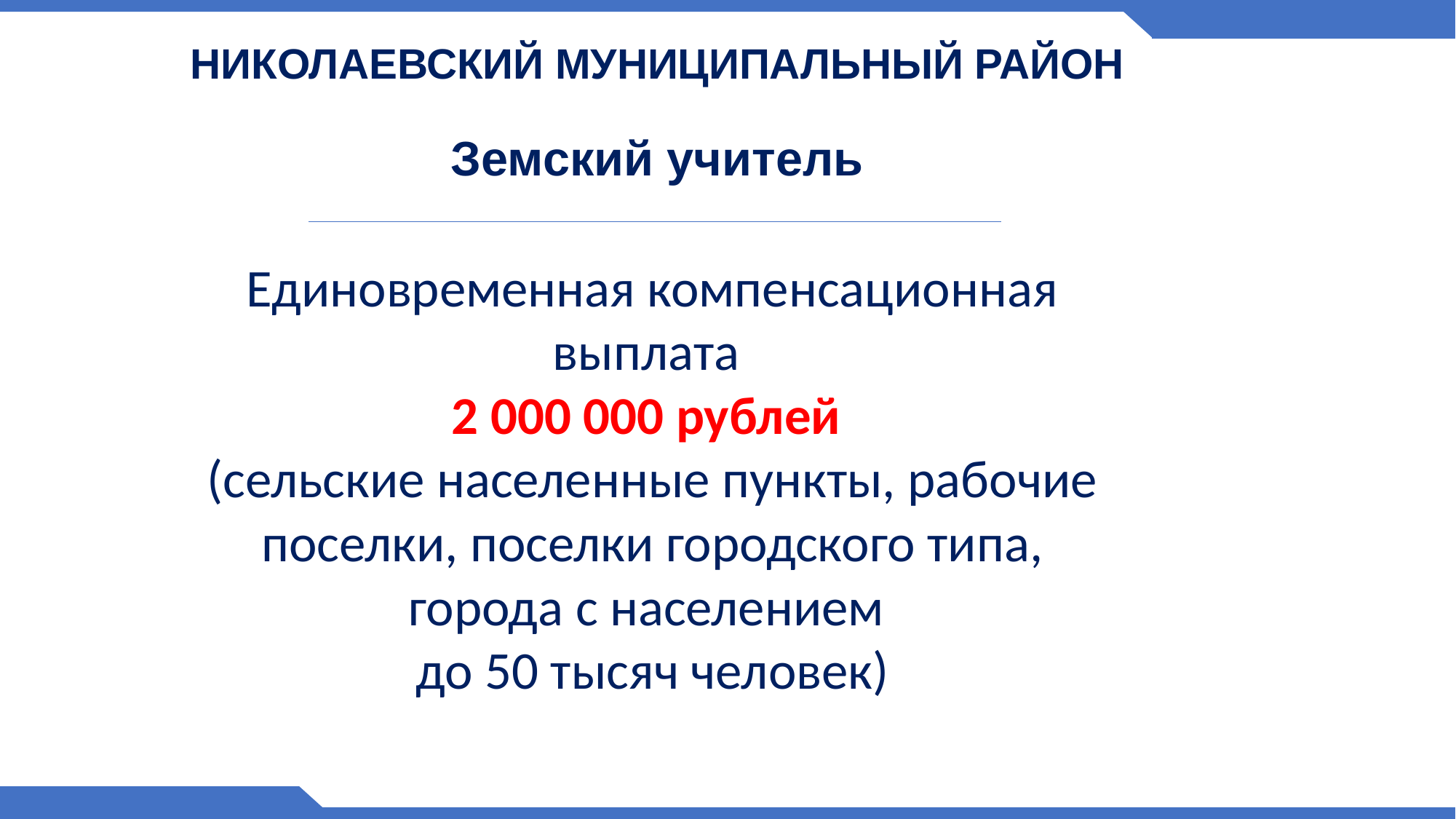

# НИКОЛАЕВСКИЙ МУНИЦИПАЛЬНЫЙ РАЙОН Земский учитель
Единовременная компенсационная выплата
2 000 000 рублей
(сельские населенные пункты, рабочие поселки, поселки городского типа, города с населением
до 50 тысяч человек)